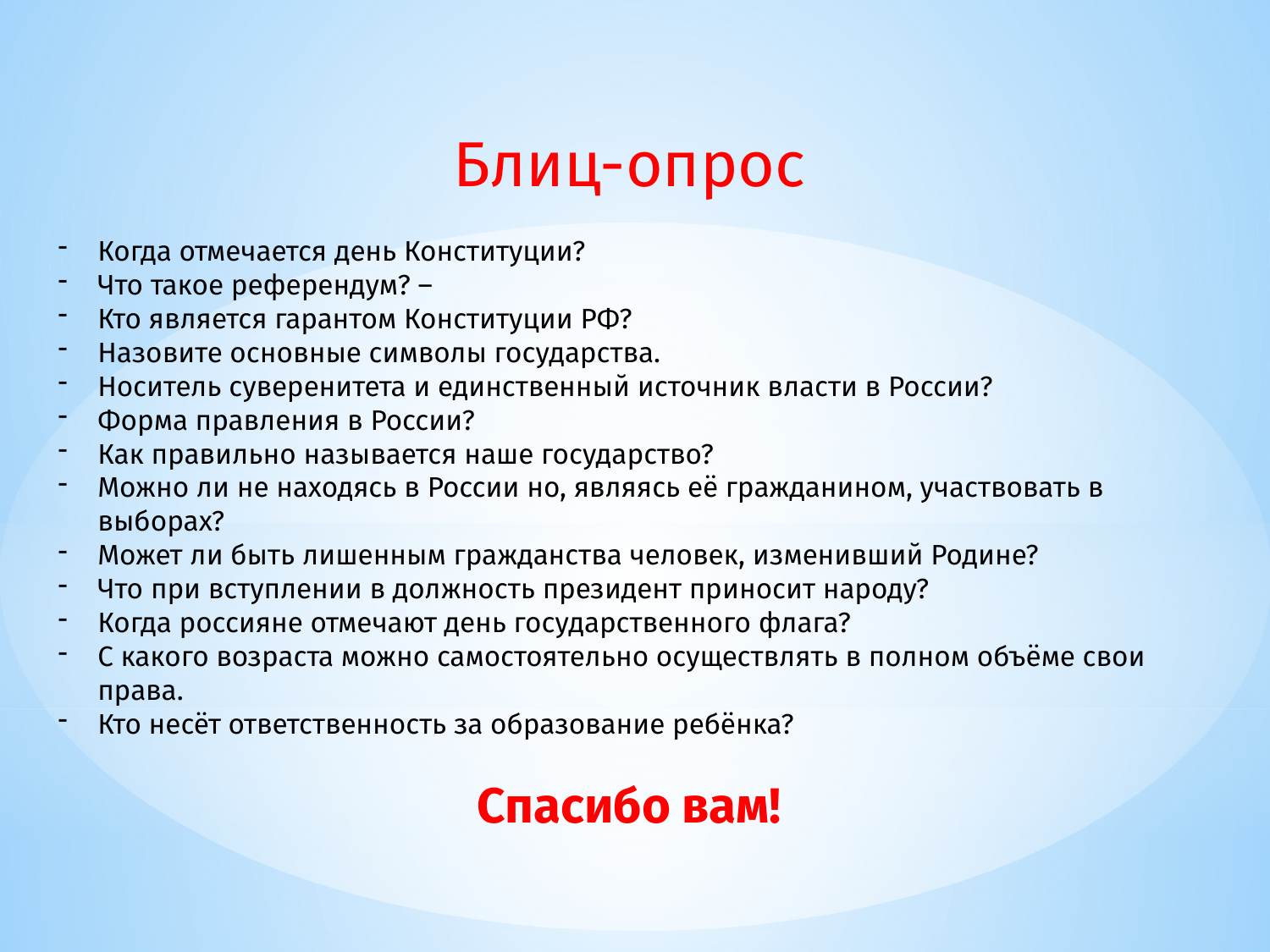

Блиц-опрос

Когда отмечается день Конституции?
Что такое референдум? –
Кто является гарантом Конституции РФ?
Назовите основные символы государства.
Носитель суверенитета и единственный источник власти в России?
Форма правления в России?
Как правильно называется наше государство?
Можно ли не находясь в России но, являясь её гражданином, участвовать в выборах?
Может ли быть лишенным гражданства человек, изменивший Родине?
Что при вступлении в должность президент приносит народу?
Когда россияне отмечают день государственного флага?
С какого возраста можно самостоятельно осуществлять в полном объёме свои права.
Кто несёт ответственность за образование ребёнка?

Спасибо вам!